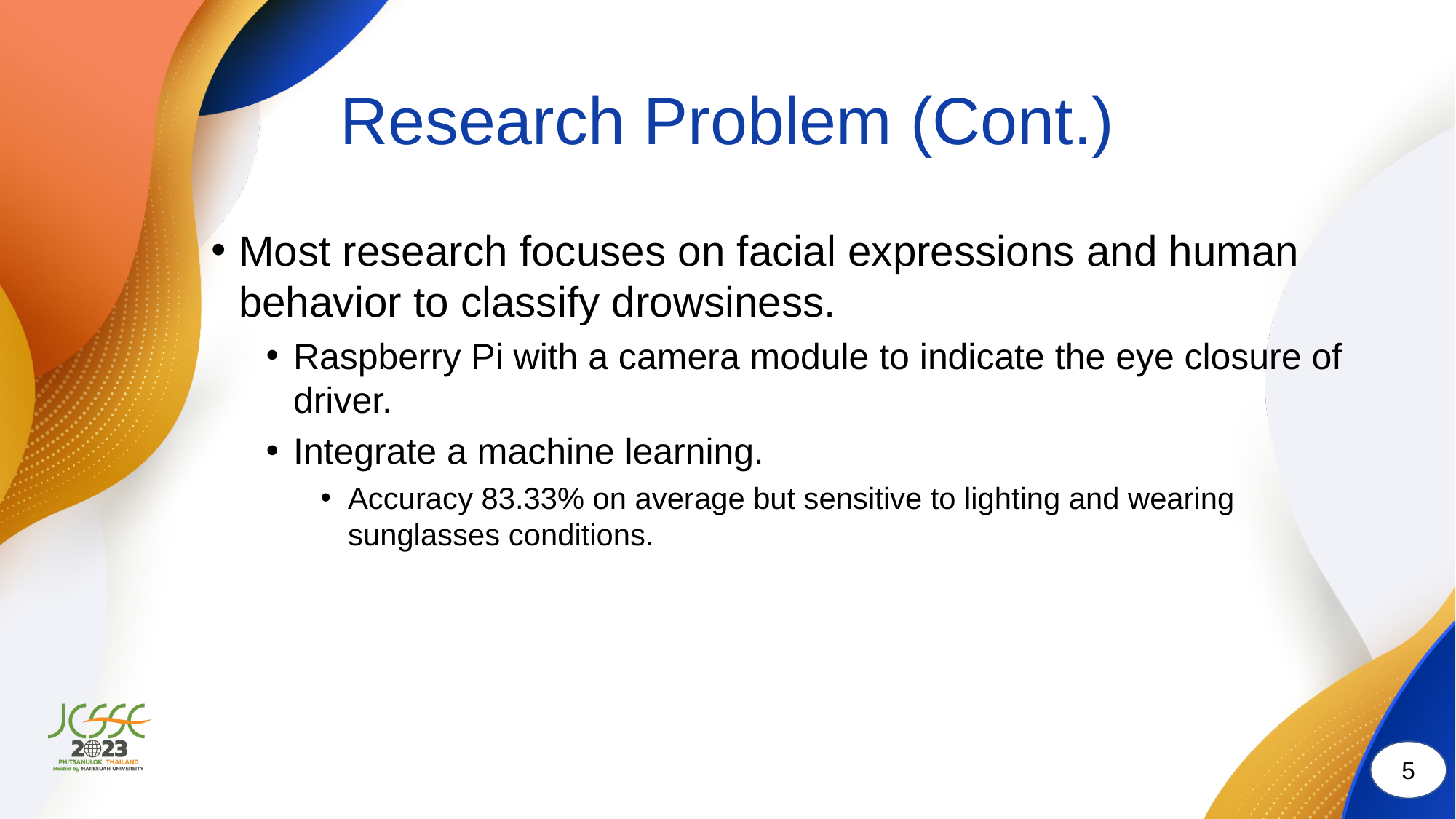

# Research Problem (Cont.)
Most research focuses on facial expressions and human behavior to classify drowsiness.
Raspberry Pi with a camera module to indicate the eye closure of driver.
Integrate a machine learning.
Accuracy 83.33% on average but sensitive to lighting and wearing sunglasses conditions.